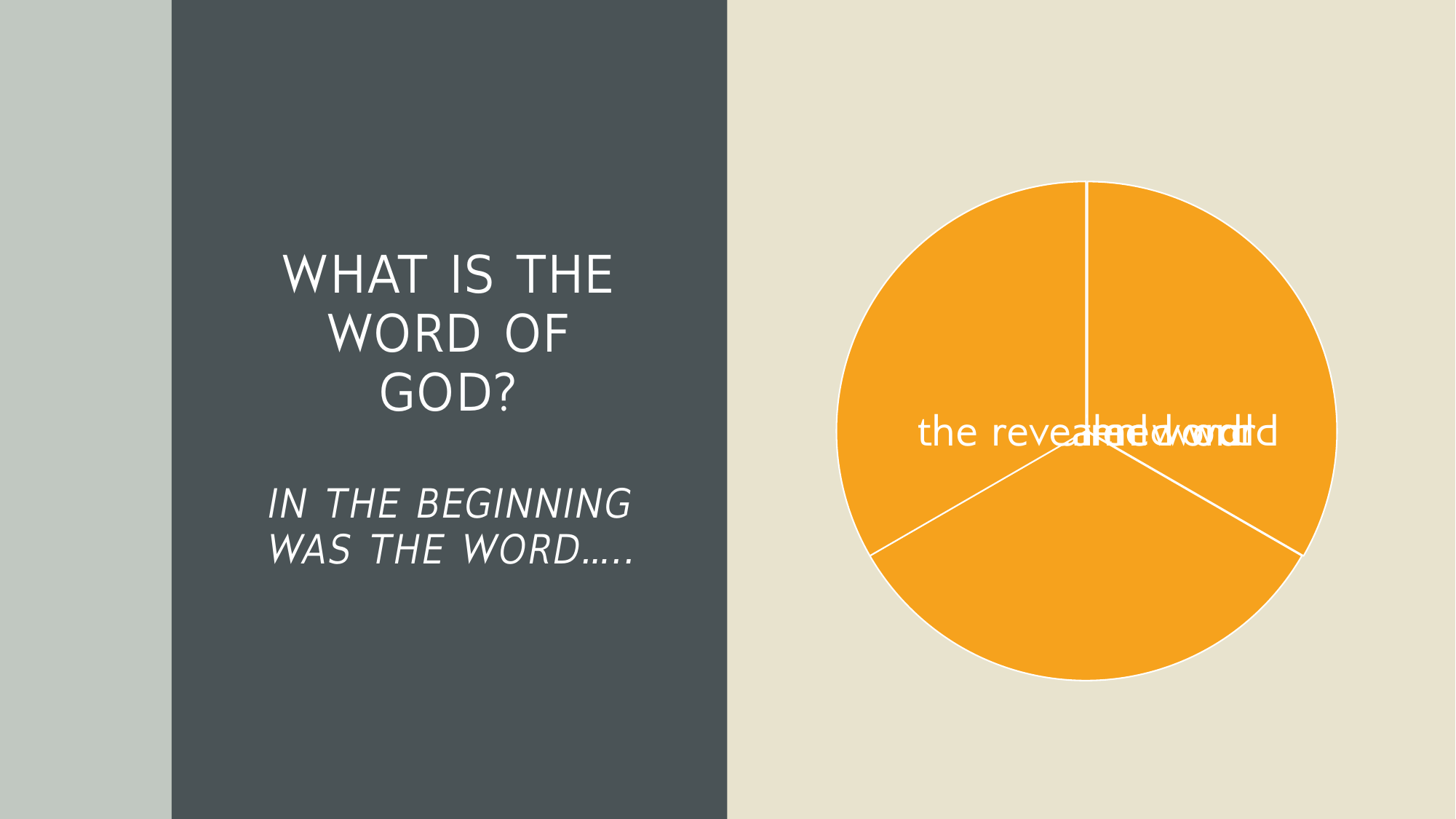

# What is the word of god? In the beginning was the word…..
the written word
the proclaimed word
the revealed word